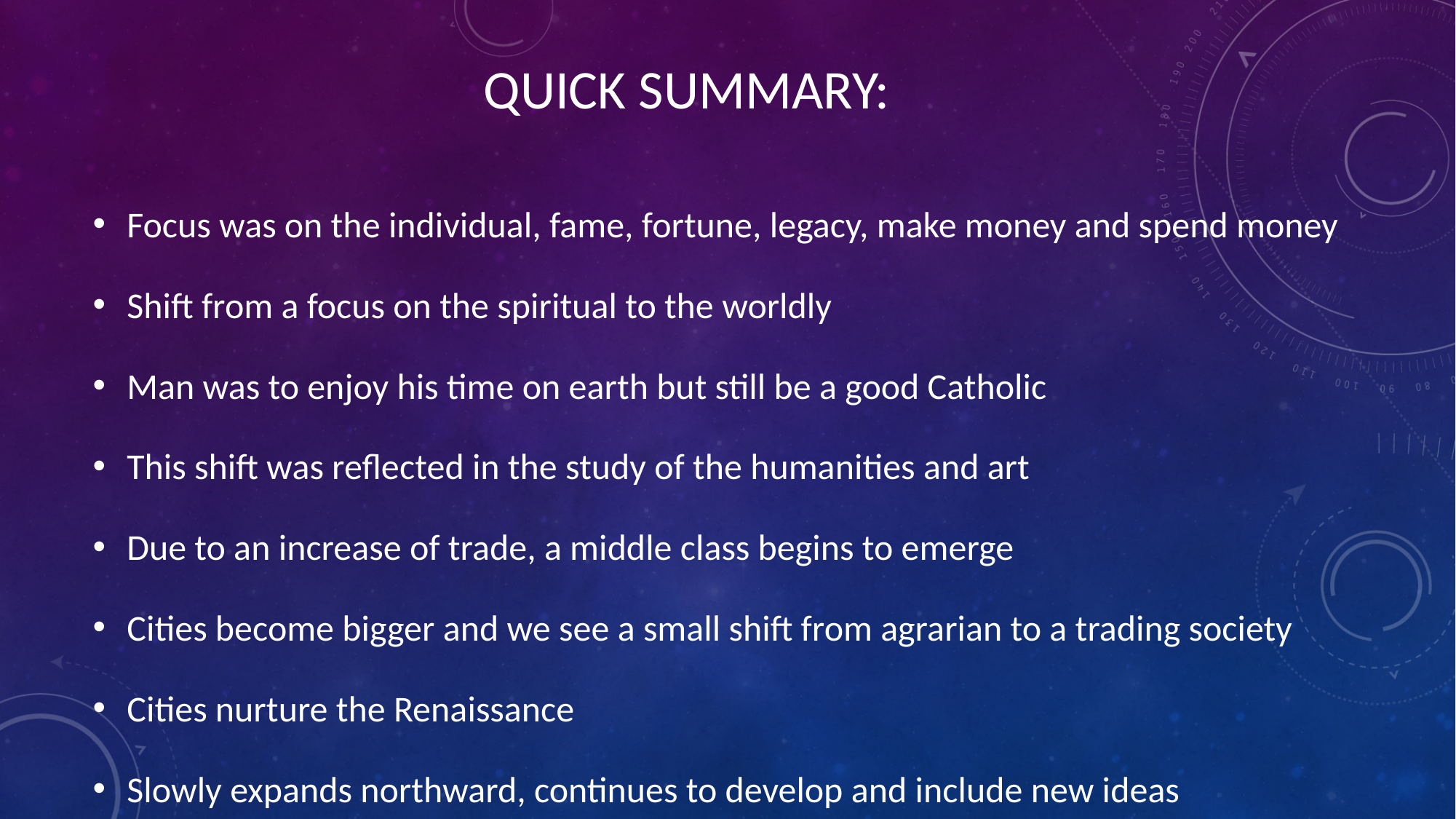

# Quick Summary:
Focus was on the individual, fame, fortune, legacy, make money and spend money
Shift from a focus on the spiritual to the worldly
Man was to enjoy his time on earth but still be a good Catholic
This shift was reflected in the study of the humanities and art
Due to an increase of trade, a middle class begins to emerge
Cities become bigger and we see a small shift from agrarian to a trading society
Cities nurture the Renaissance
Slowly expands northward, continues to develop and include new ideas